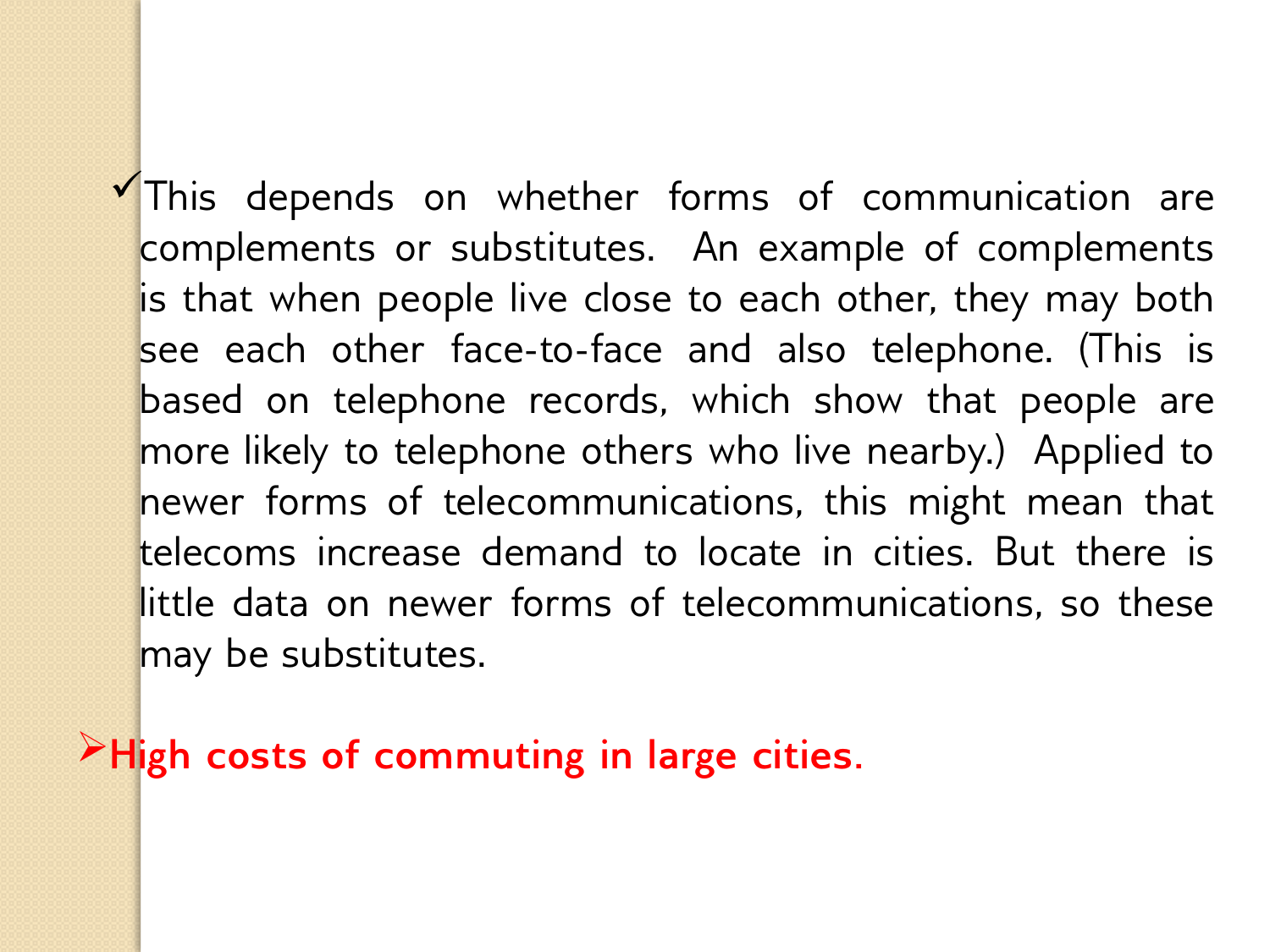

This depends on whether forms of communication are complements or substitutes.  An example of complements is that when people live close to each other, they may both see each other face-to-face and also telephone. (This is based on telephone records, which show that people are more likely to telephone others who live nearby.)  Applied to newer forms of telecommunications, this might mean that telecoms increase demand to locate in cities. But there is little data on newer forms of telecommunications, so these may be substitutes.

High costs of commuting in large cities.